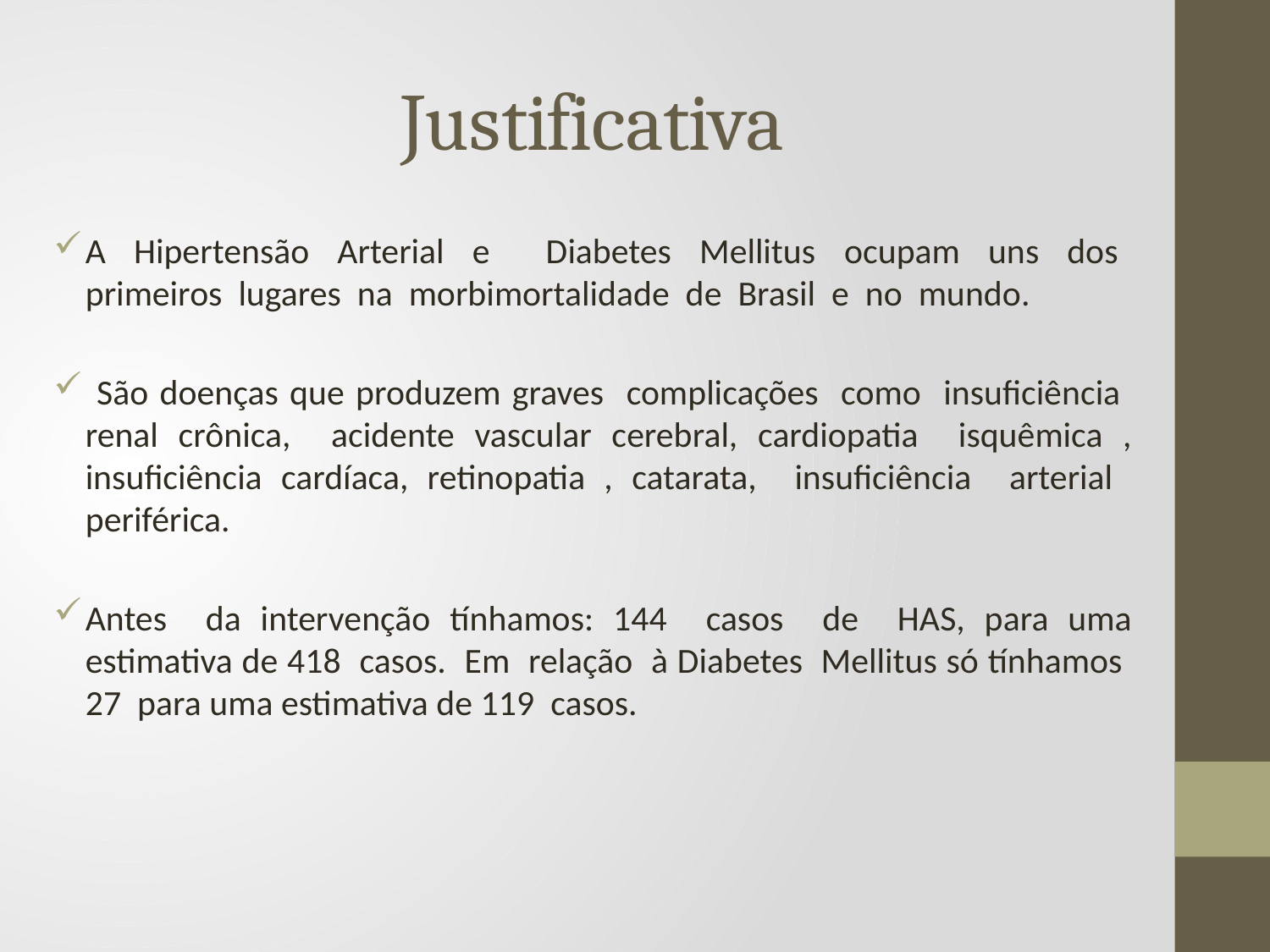

# Justificativa
A  Hipertensão  Arterial  e    Diabetes  Mellitus  ocupam  uns  dos  primeiros  lugares  na  morbimortalidade  de  Brasil  e  no  mundo.

 São doenças que produzem graves  complicações  como  insuficiência  renal crônica,  acidente vascular cerebral, cardiopatia  isquêmica , insuficiência cardíaca, retinopatia , catarata,  insuficiência  arterial  periférica.

Antes  da intervenção tínhamos: 144  casos  de  HAS, para uma estimativa de 418  casos.  Em  relação  à Diabetes  Mellitus só tínhamos  27  para uma estimativa de 119  casos.